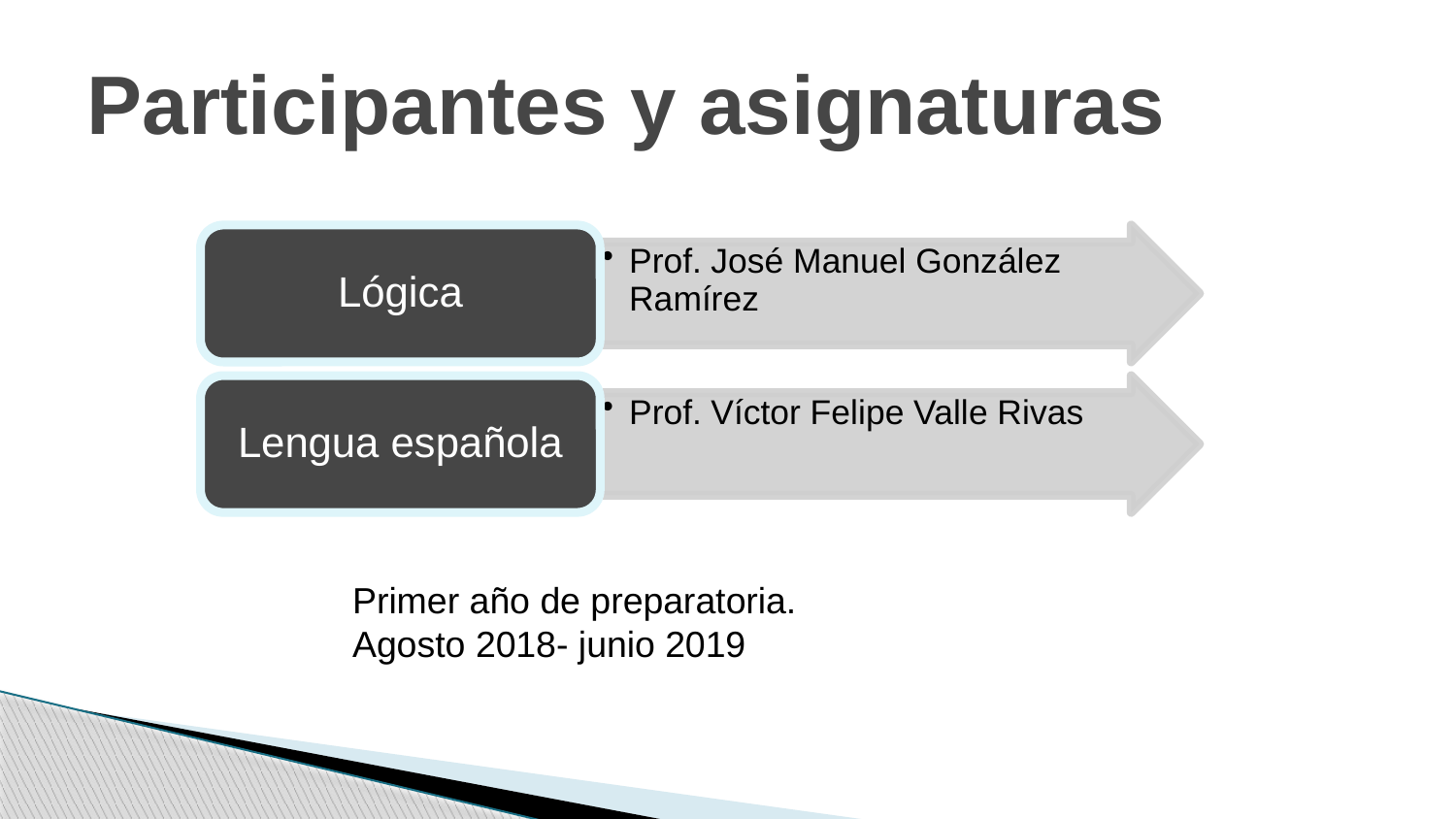

# Participantes y asignaturas
Prof. José Manuel González Ramírez
Lógica
Prof. Víctor Felipe Valle Rivas
Lengua española
Primer año de preparatoria.
Agosto 2018- junio 2019